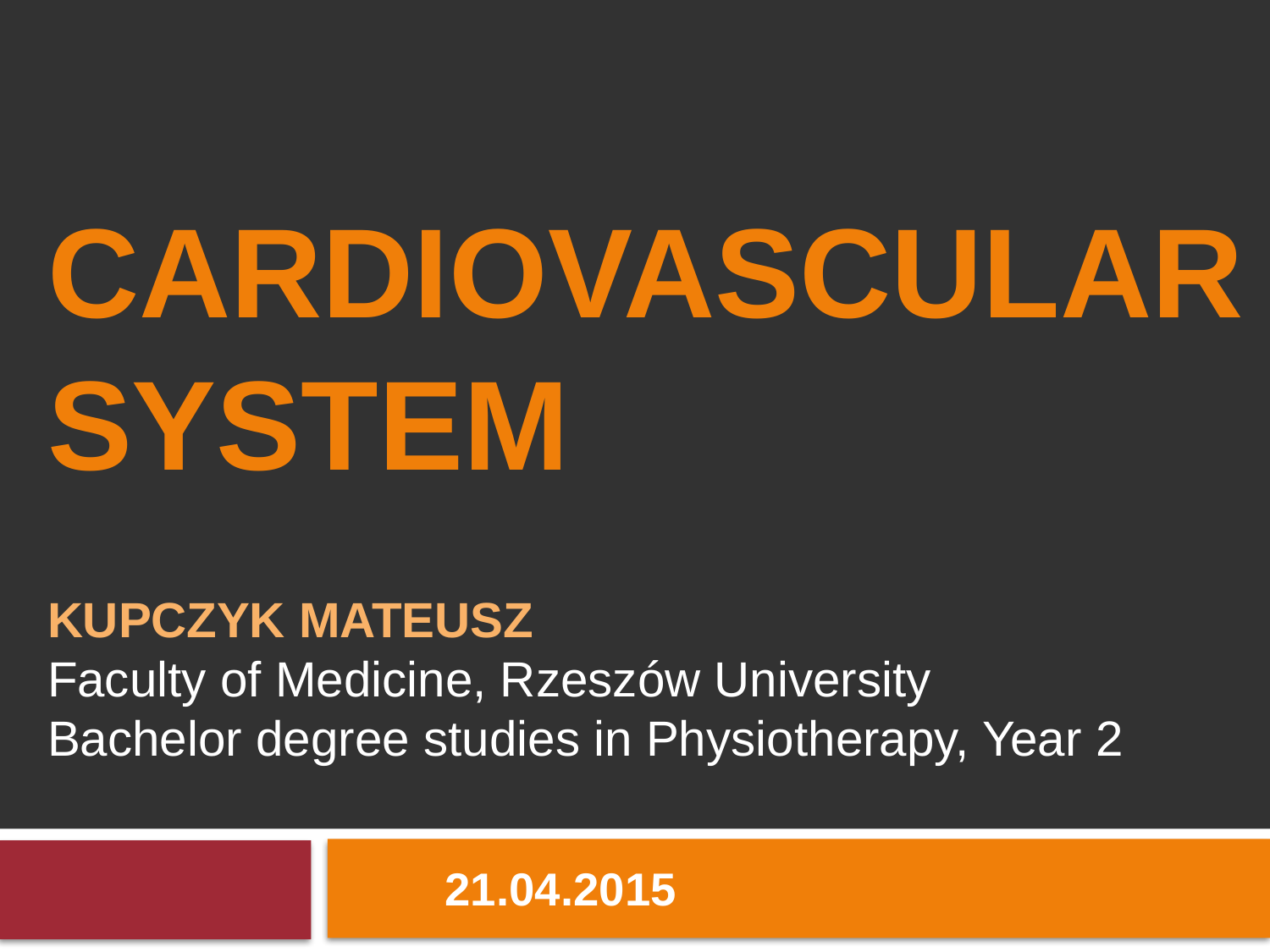

# CARDIOVASCULAR SYSTEM KUPCZYK Mateusz Faculty of Medicine, Rzeszów University Bachelor degree studies in Physiotherapy, Year 2

					21.04.2015